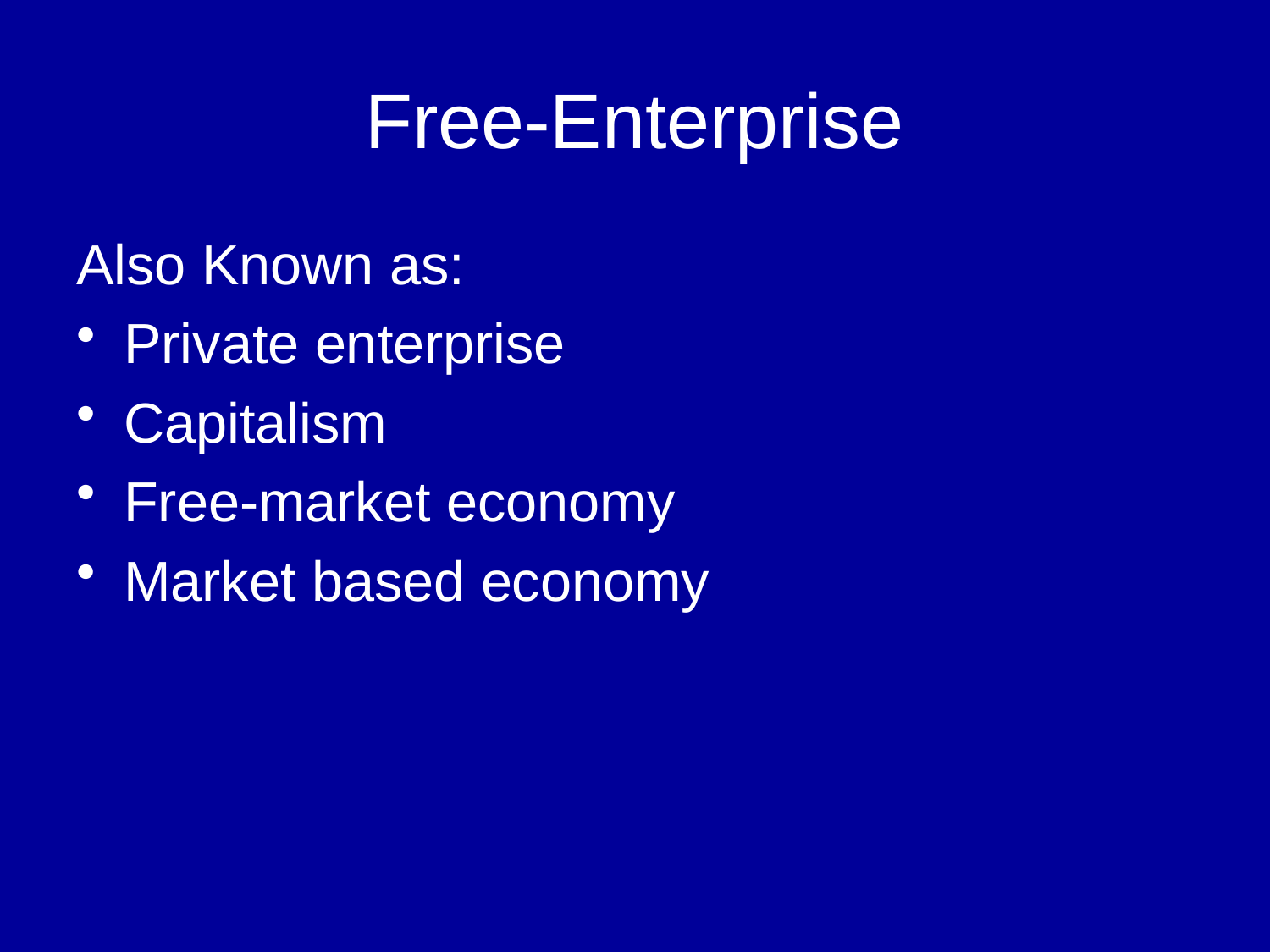

# Free-Enterprise
Also Known as:
Private enterprise
Capitalism
Free-market economy
Market based economy